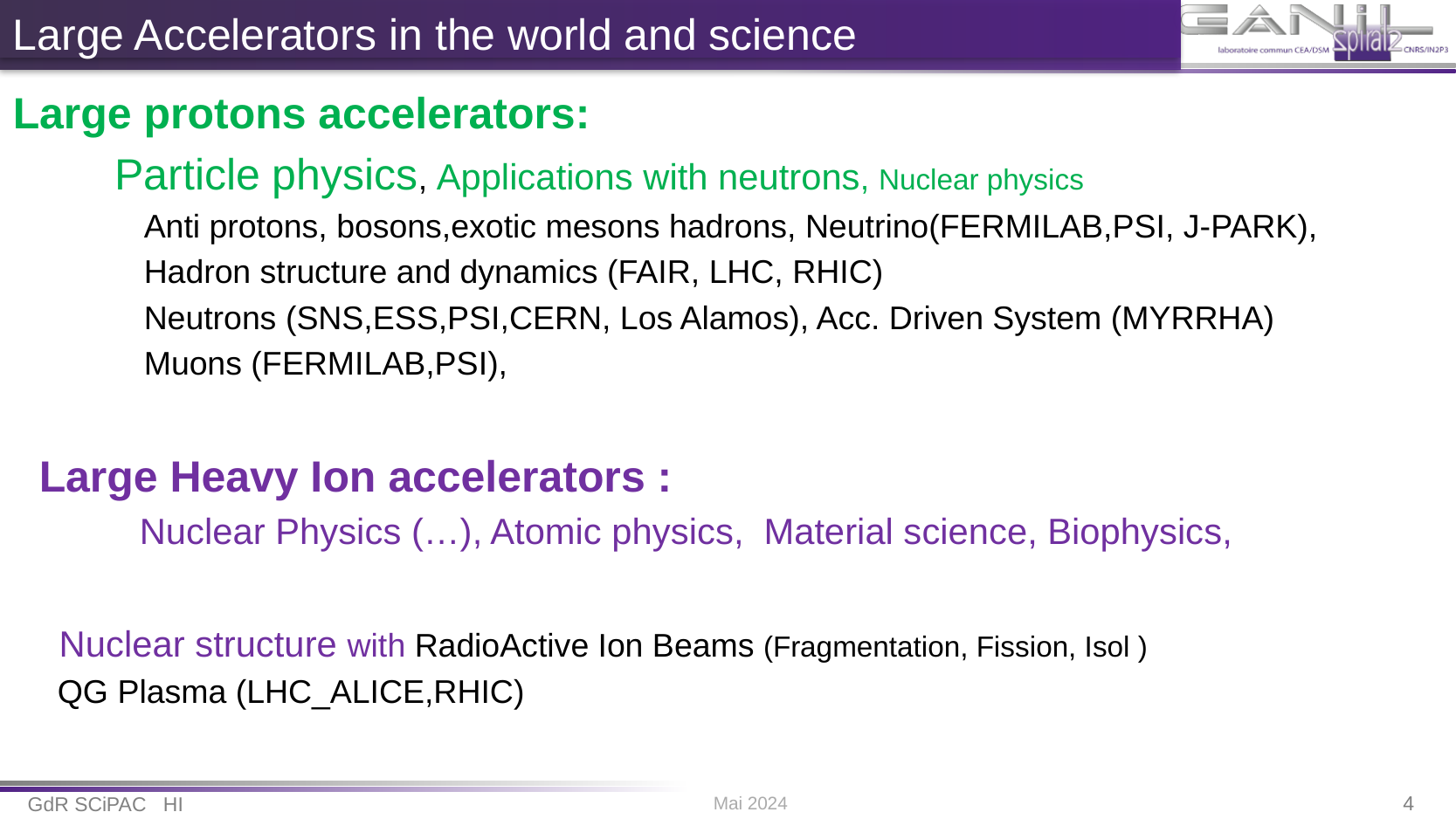

Large Accelerators in the world and science

Large protons accelerators:
   Particle physics, Applications with neutrons, Nuclear physics
Anti protons, bosons,exotic mesons hadrons, Neutrino(FERMILAB,PSI, J-PARK),
Hadron structure and dynamics (FAIR, LHC, RHIC)
Neutrons (SNS,ESS,PSI,CERN, Los Alamos), Acc. Driven System (MYRRHA)
Muons (FERMILAB,PSI),

Large Heavy Ion accelerators :
          Nuclear Physics (…), Atomic physics,  Material science, Biophysics,

  Nuclear structure with RadioActive Ion Beams (Fragmentation, Fission, Isol )
  QG Plasma (LHC_ALICE,RHIC)
Mai 2024
4
GdR SCiPAC   HI